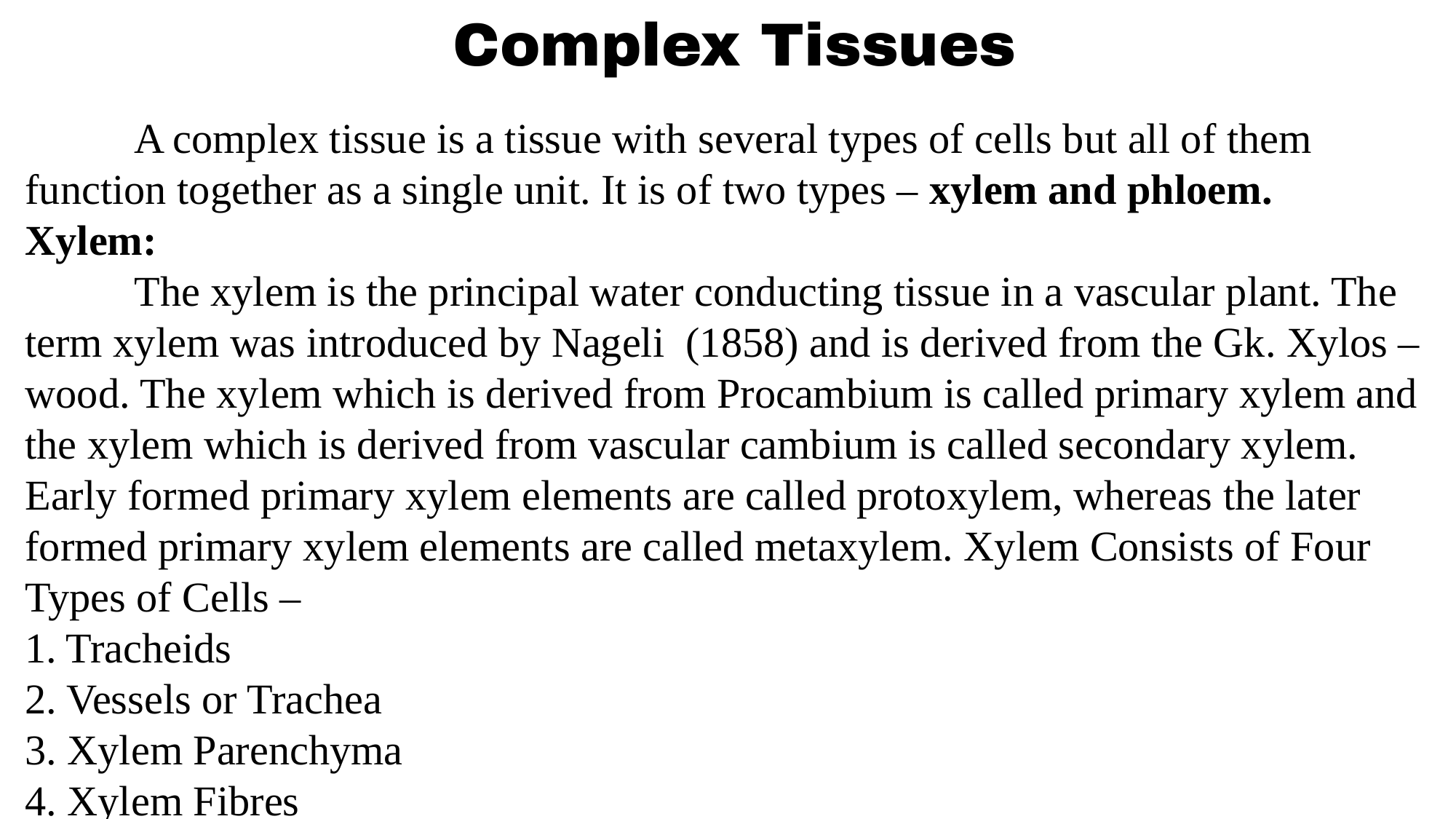

Complex Tissues

	A complex tissue is a tissue with several types of cells but all of them function together as a single unit. It is of two types – xylem and phloem.
Xylem:
 	The xylem is the principal water conducting tissue in a vascular plant. The term xylem was introduced by Nageli  (1858) and is derived from the Gk. Xylos – wood. The xylem which is derived from Procambium is called primary xylem and the xylem which is derived from vascular cambium is called secondary xylem. Early formed primary xylem elements are called protoxylem, whereas the later formed primary xylem elements are called metaxylem. Xylem Consists of Four Types of Cells –
Tracheids
2. Vessels or Trachea
3. Xylem Parenchyma
4. Xylem Fibres